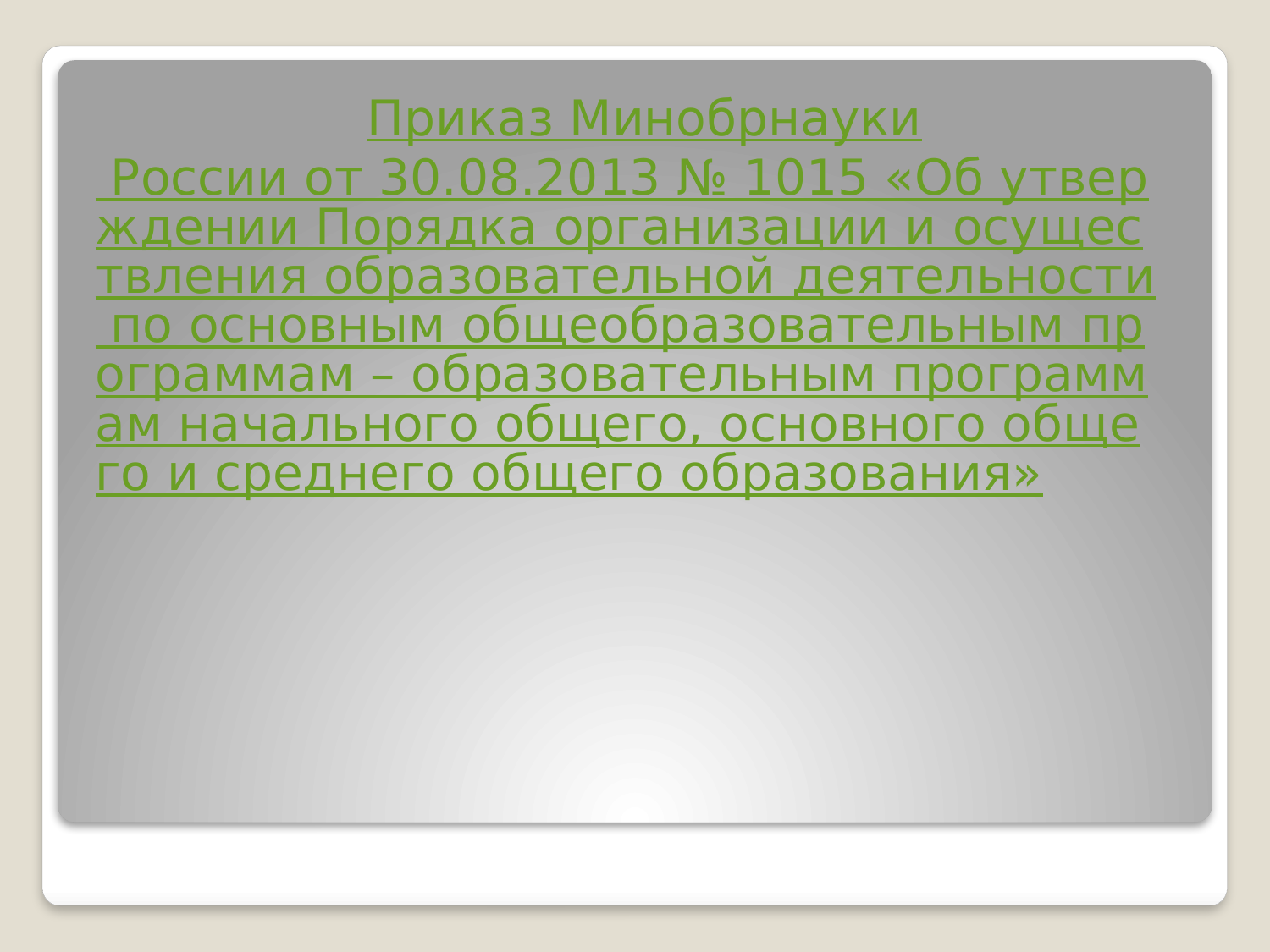

Приказ Минобрнауки России от 30.08.2013 № 1015 «Об утверждении Порядка организации и осуществления образовательной деятельности по основным общеобразовательным программам – образовательным программам начального общего, основного общего и среднего общего образования»